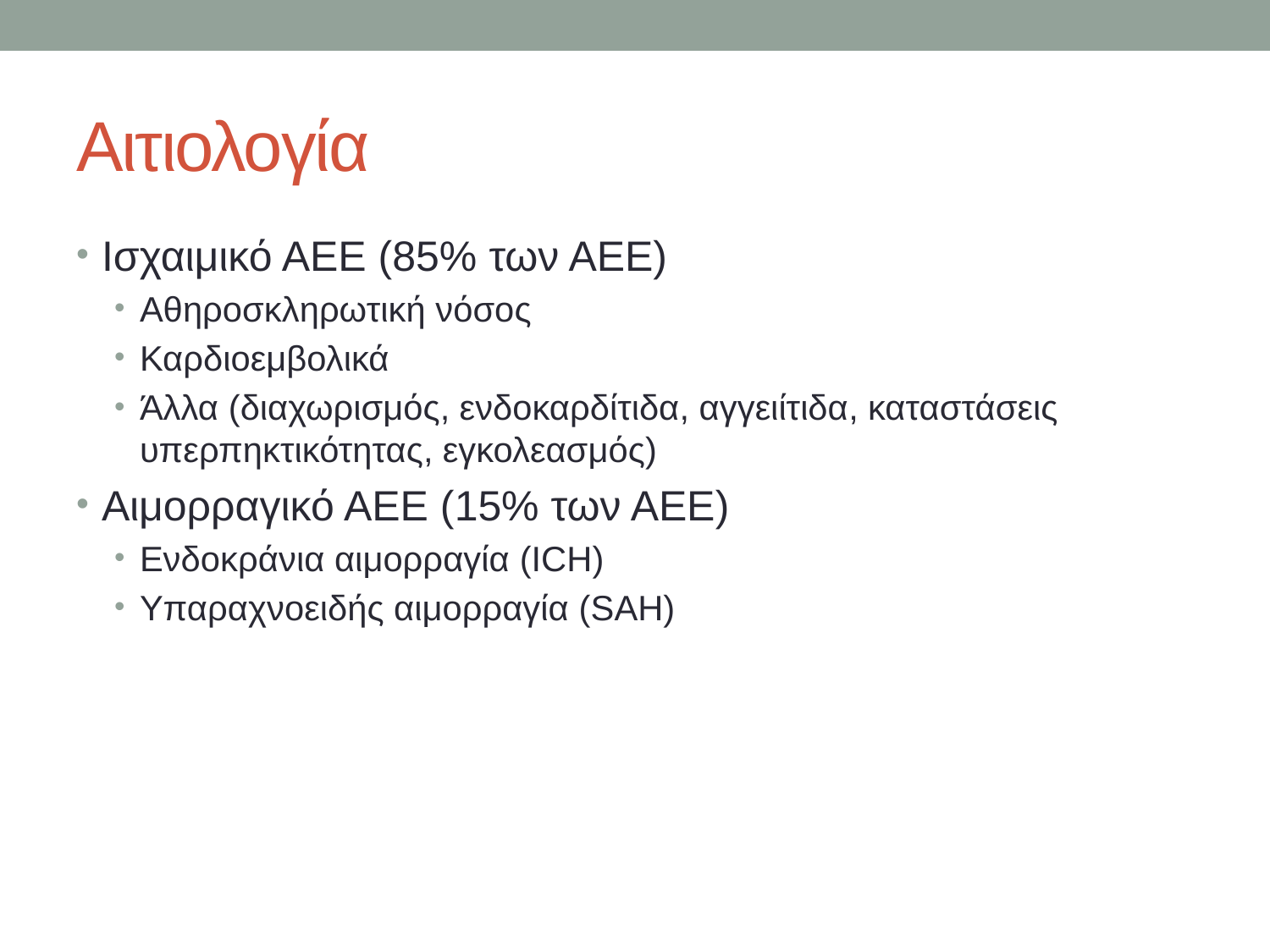

# Αιτιολογία
Ισχαιμικό ΑΕΕ (85% των ΑΕΕ)
Αθηροσκληρωτική νόσος
Καρδιοεμβολικά
Άλλα (διαχωρισμός, ενδοκαρδίτιδα, αγγειίτιδα, καταστάσεις υπερπηκτικότητας, εγκολεασμός)
Αιμορραγικό ΑΕΕ (15% των ΑΕΕ)
Ενδοκράνια αιμορραγία (ICH)
Υπαραχνοειδής αιμορραγία (SAH)